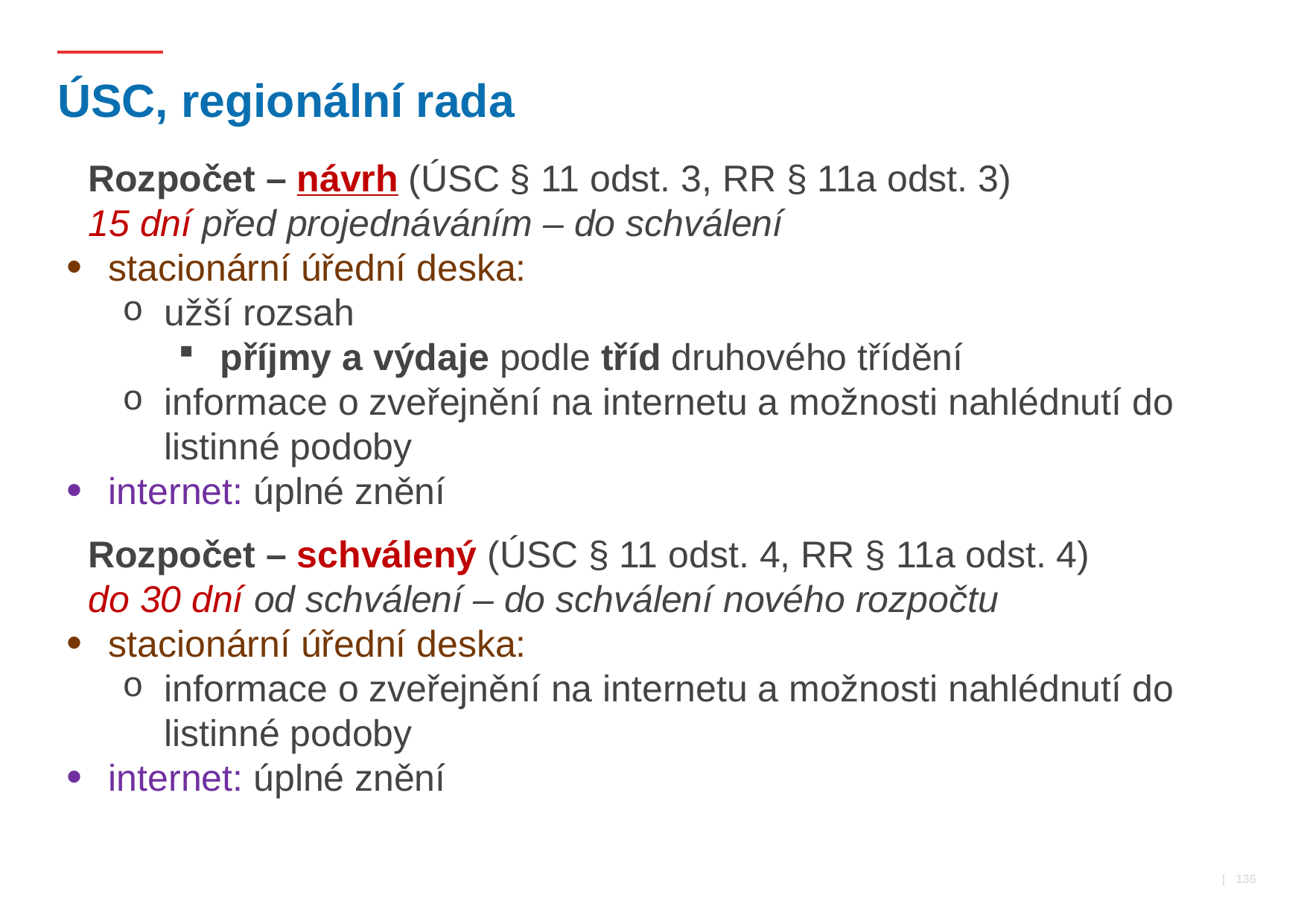

# ÚSC, regionální rada
Rozpočet – návrh (ÚSC § 11 odst. 3, RR § 11a odst. 3)
15 dní před projednáváním – do schválení
stacionární úřední deska:
užší rozsah
příjmy a výdaje podle tříd druhového třídění
informace o zveřejnění na internetu a možnosti nahlédnutí do listinné podoby
internet: úplné znění
Rozpočet – schválený (ÚSC § 11 odst. 4, RR § 11a odst. 4)
do 30 dní od schválení – do schválení nového rozpočtu
stacionární úřední deska:
informace o zveřejnění na internetu a možnosti nahlédnutí do listinné podoby
internet: úplné znění

 |   136